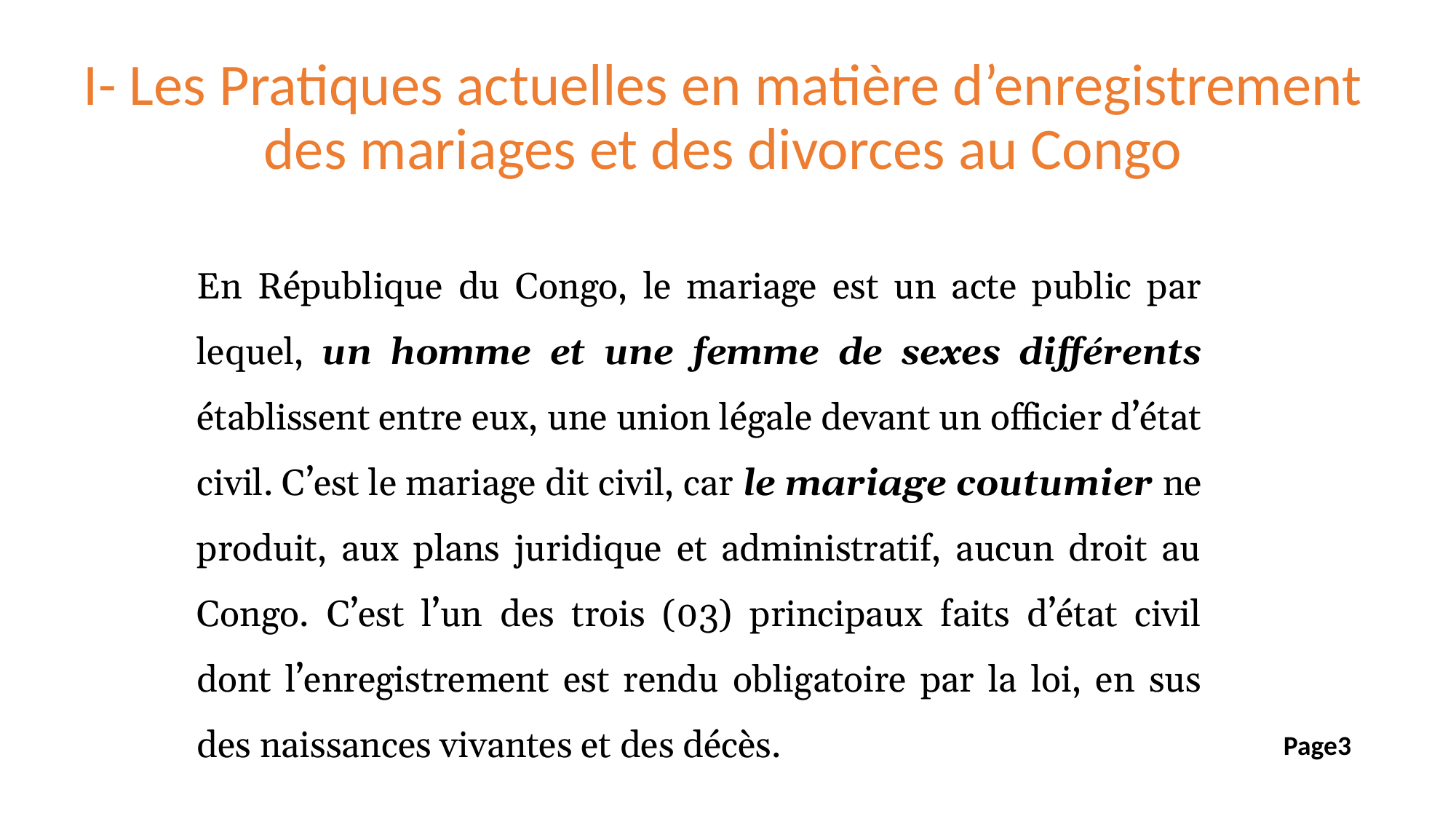

# I- Les Pratiques actuelles en matière d’enregistrement des mariages et des divorces au Congo
En République du Congo, le mariage est un acte public par lequel, un homme et une femme de sexes différents établissent entre eux, une union légale devant un officier d’état civil. C’est le mariage dit civil, car le mariage coutumier ne produit, aux plans juridique et administratif, aucun droit au Congo. C’est l’un des trois (03) principaux faits d’état civil dont l’enregistrement est rendu obligatoire par la loi, en sus des naissances vivantes et des décès.
Page3